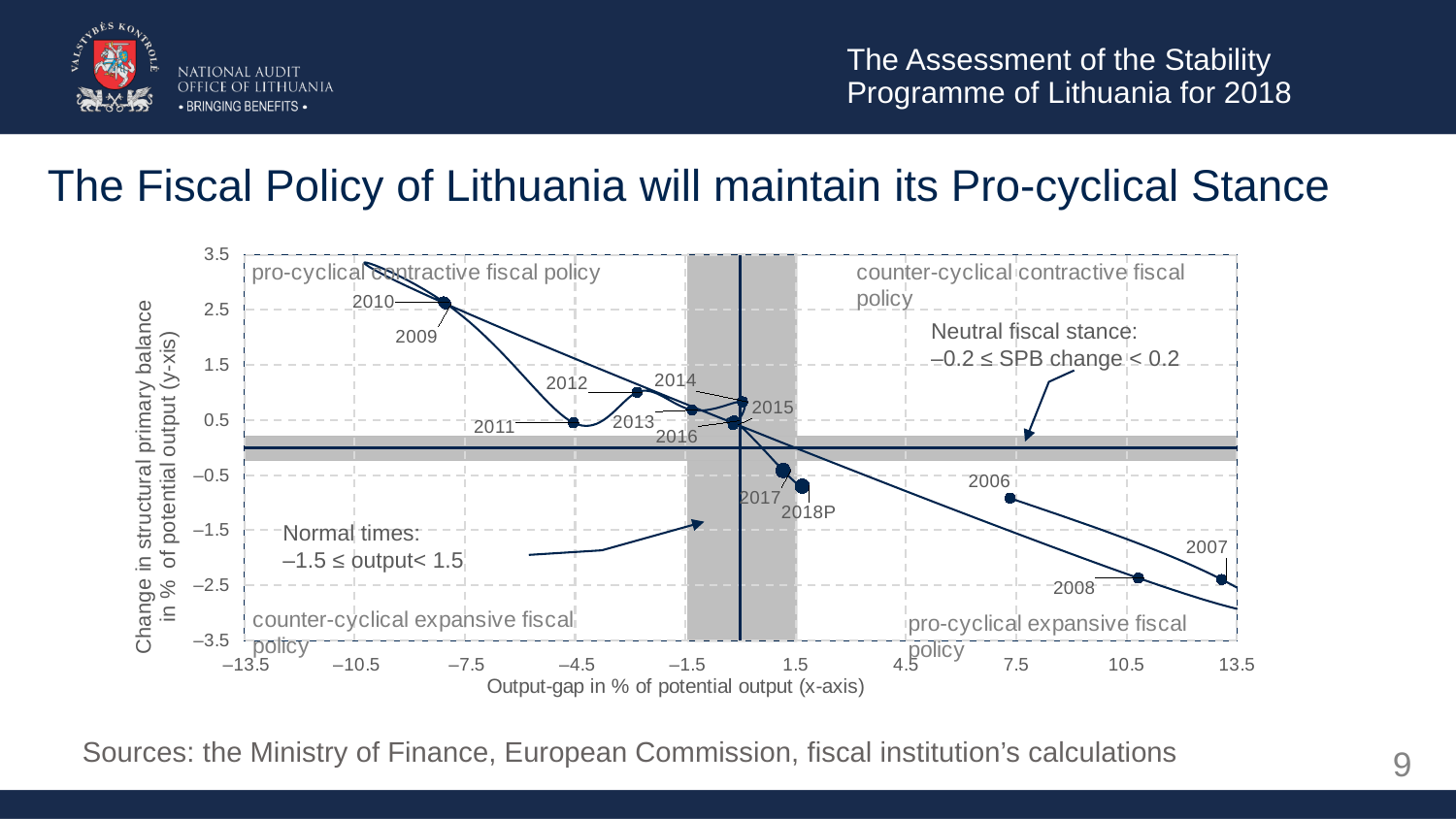

The Assessment of the Stability Programme of Lithuania for 2018
The Fiscal Policy of Lithuania will maintain its Pro-cyclical Stance

### Chart

| Category |  |
|---|---|

Neutral fiscal stance:
–0.2 ≤ SPB change < 0.2
Normal times:
–1.5 ≤ output< 1.5
Sources: the Ministry of Finance, European Commission, fiscal institution’s calculations